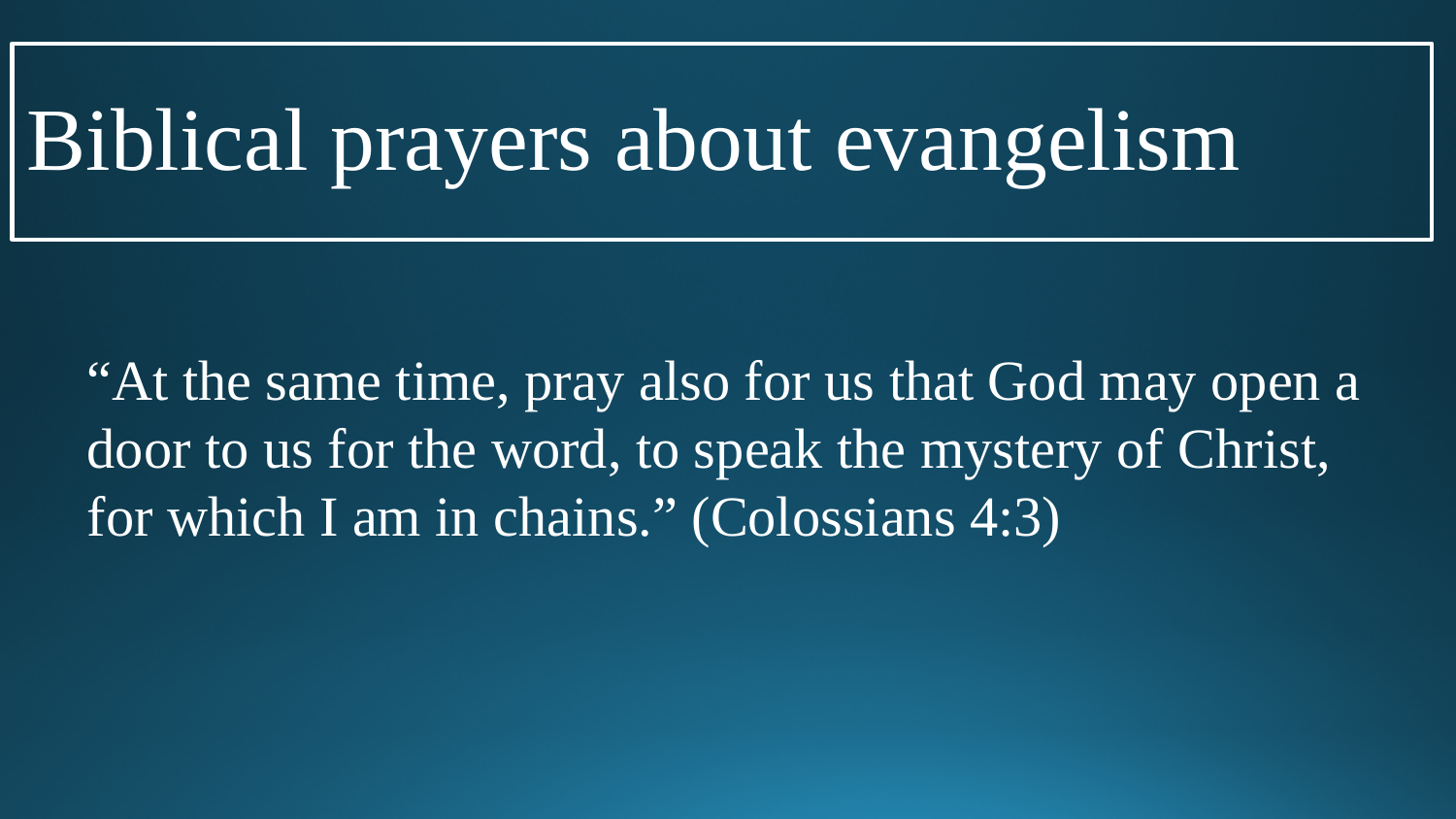

# Biblical prayers about evangelism
“At the same time, pray also for us that God may open a door to us for the word, to speak the mystery of Christ, for which I am in chains.” (Colossians 4:3)